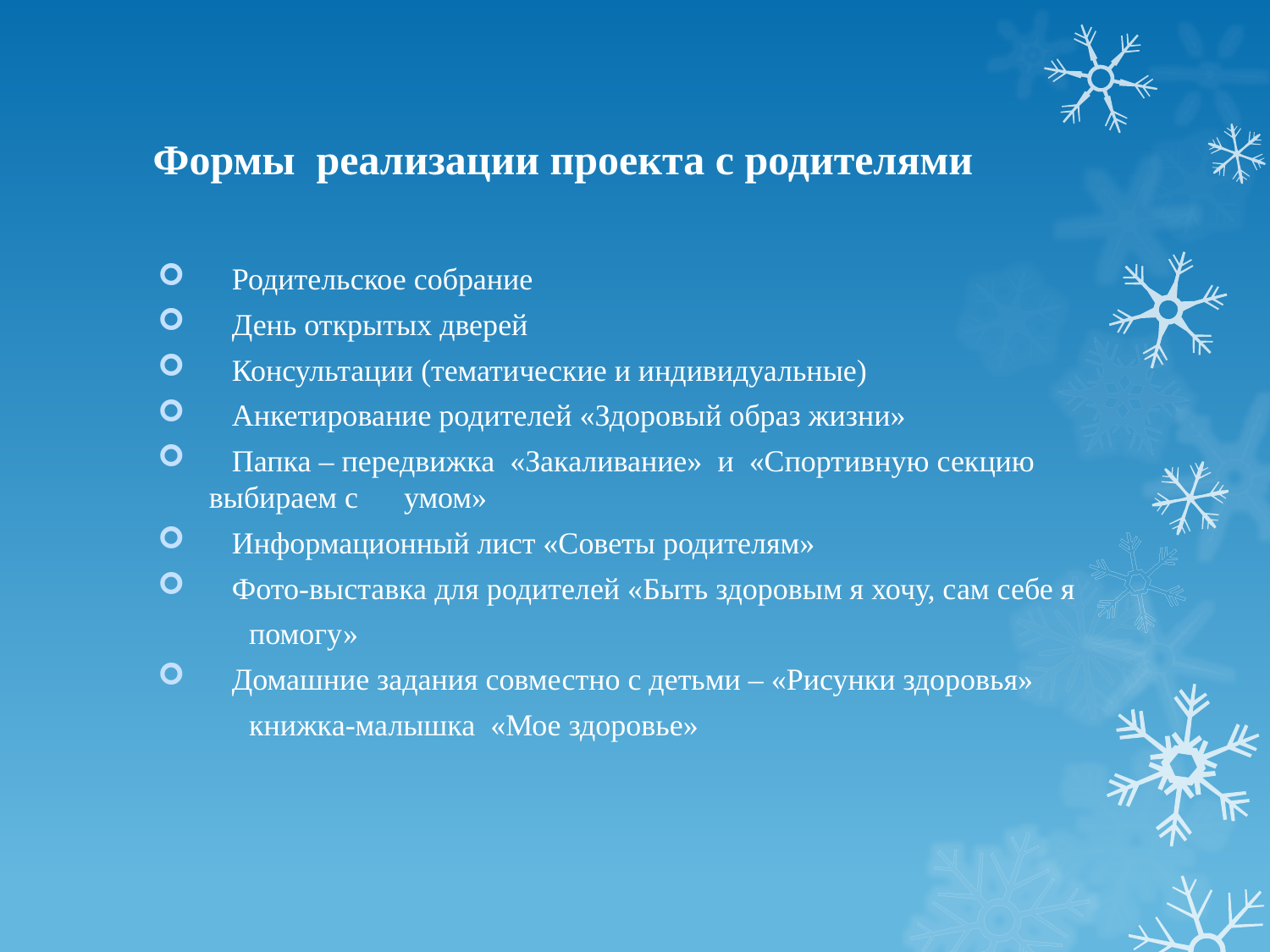

# Формы  реализации проекта с родителями

   Родительское собрание
   День открытых дверей
   Консультации (тематические и индивидуальные)
   Анкетирование родителей «Здоровый образ жизни»
   Папка – передвижка  «Закаливание»  и  «Спортивную секцию      выбираем с      умом»
   Информационный лист «Советы родителям»
   Фото-выставка для родителей «Быть здоровым я хочу, сам себе я
            помогу»
   Домашние задания совместно с детьми – «Рисунки здоровья»
            книжка-малышка  «Мое здоровье»